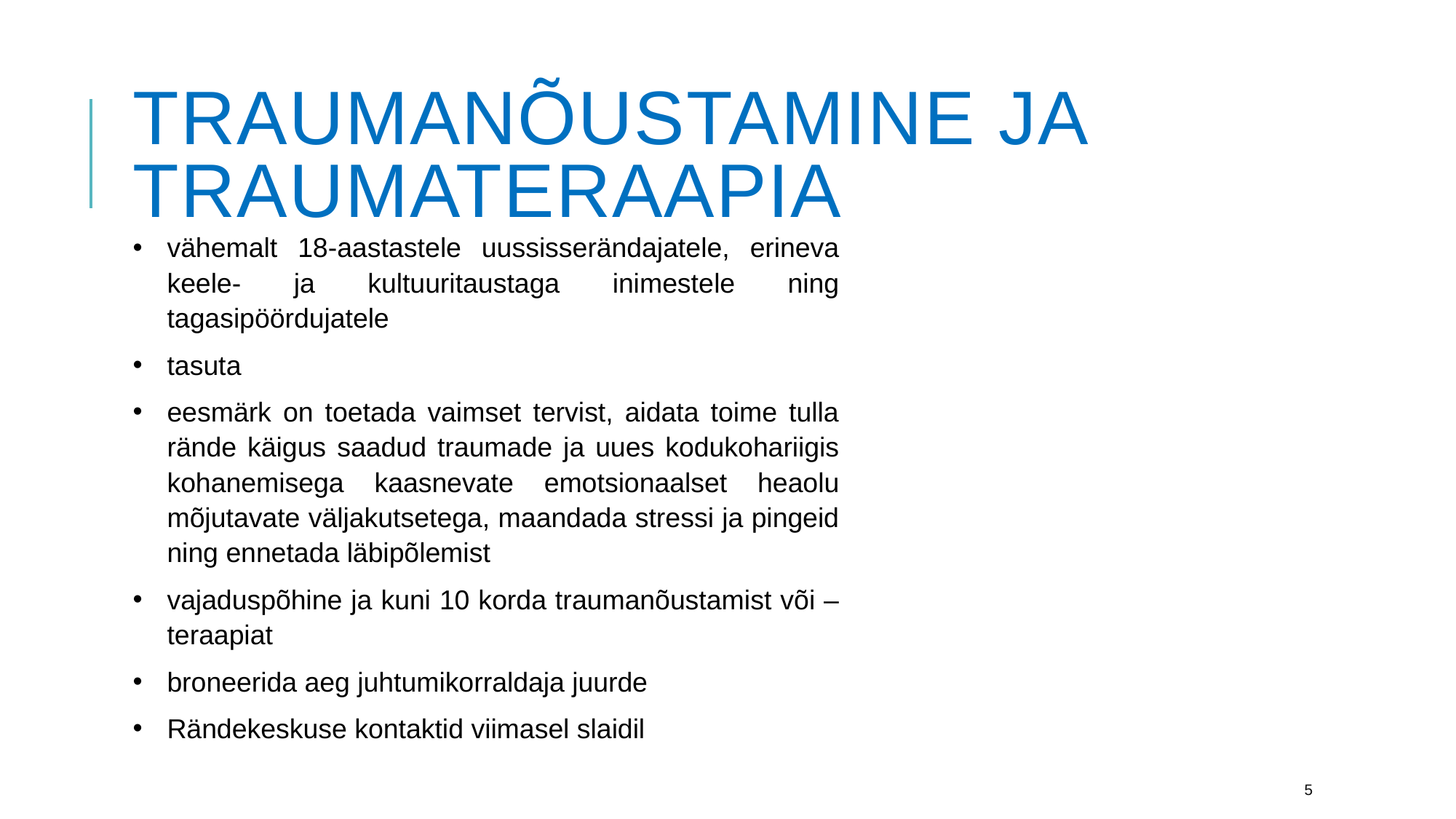

# TRAUMANÕUSTAMINE JA TRAUMATERAAPIA
vähemalt 18-aastastele uussisserändajatele, erineva keele- ja kultuuritaustaga inimestele ning tagasipöördujatele
tasuta
eesmärk on toetada vaimset tervist, aidata toime tulla rände käigus saadud traumade ja uues kodukohariigis kohanemisega kaasnevate emotsionaalset heaolu mõjutavate väljakutsetega, maandada stressi ja pingeid ning ennetada läbipõlemist
vajaduspõhine ja kuni 10 korda traumanõustamist või –teraapiat
broneerida aeg juhtumikorraldaja juurde
Rändekeskuse kontaktid viimasel slaidil

5